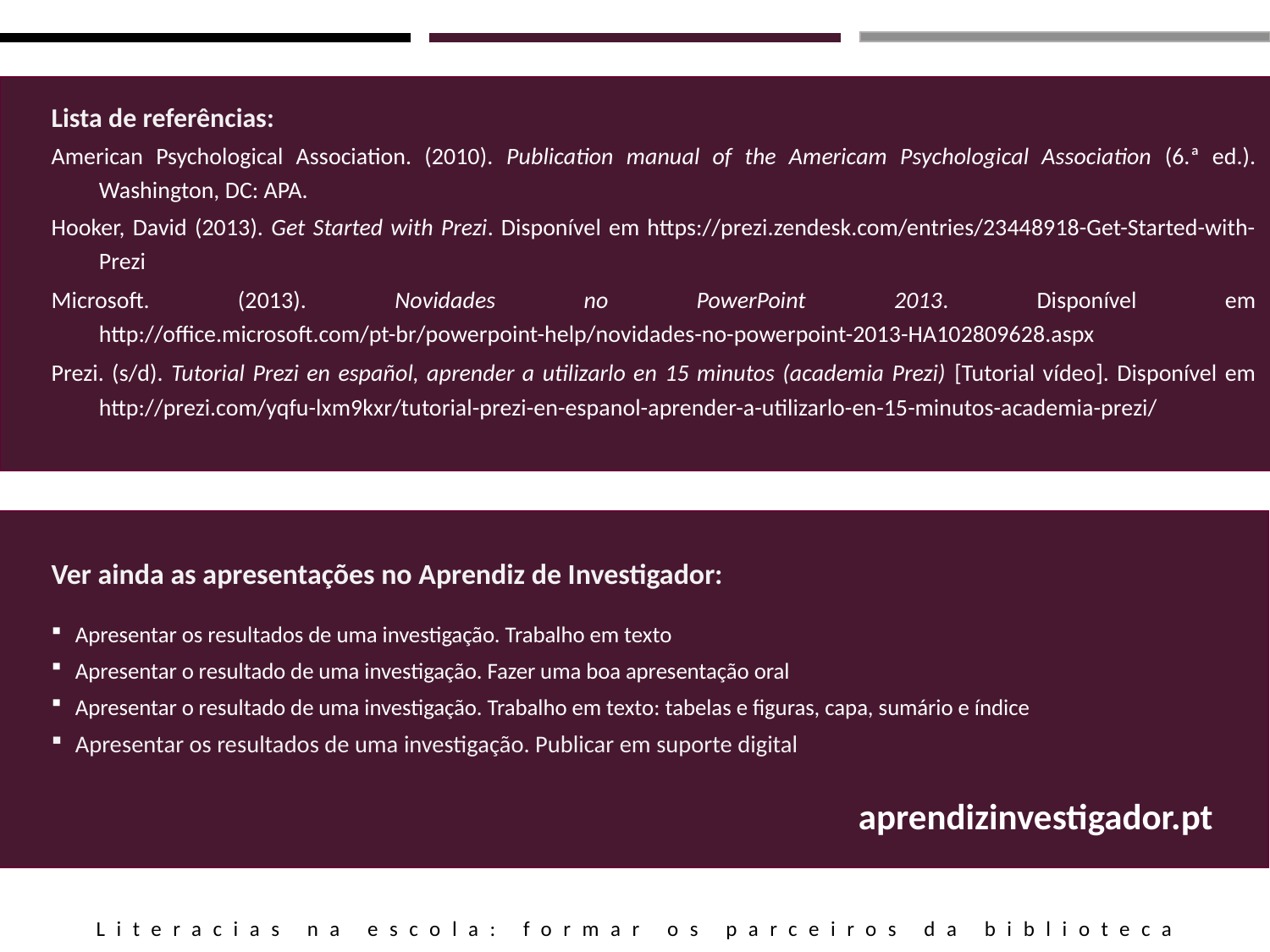

Lista de referências:
American Psychological Association. (2010). Publication manual of the Americam Psychological Association (6.ª ed.). Washington, DC: APA.
Hooker, David (2013). Get Started with Prezi. Disponível em https://prezi.zendesk.com/entries/23448918-Get-Started-with-Prezi
Microsoft. (2013). Novidades no PowerPoint 2013. Disponível em http://office.microsoft.com/pt-br/powerpoint-help/novidades-no-powerpoint-2013-HA102809628.aspx
Prezi. (s/d). Tutorial Prezi en español, aprender a utilizarlo en 15 minutos (academia Prezi) [Tutorial vídeo]. Disponível em http://prezi.com/yqfu-lxm9kxr/tutorial-prezi-en-espanol-aprender-a-utilizarlo-en-15-minutos-academia-prezi/

Ver ainda as apresentações no Aprendiz de Investigador:

Apresentar os resultados de uma investigação. Trabalho em texto
Apresentar o resultado de uma investigação. Fazer uma boa apresentação oral
Apresentar o resultado de uma investigação. Trabalho em texto: tabelas e figuras, capa, sumário e índice
Apresentar os resultados de uma investigação. Publicar em suporte digital

aprendizinvestigador.pt
Literacias na escola: formar os parceiros da biblioteca